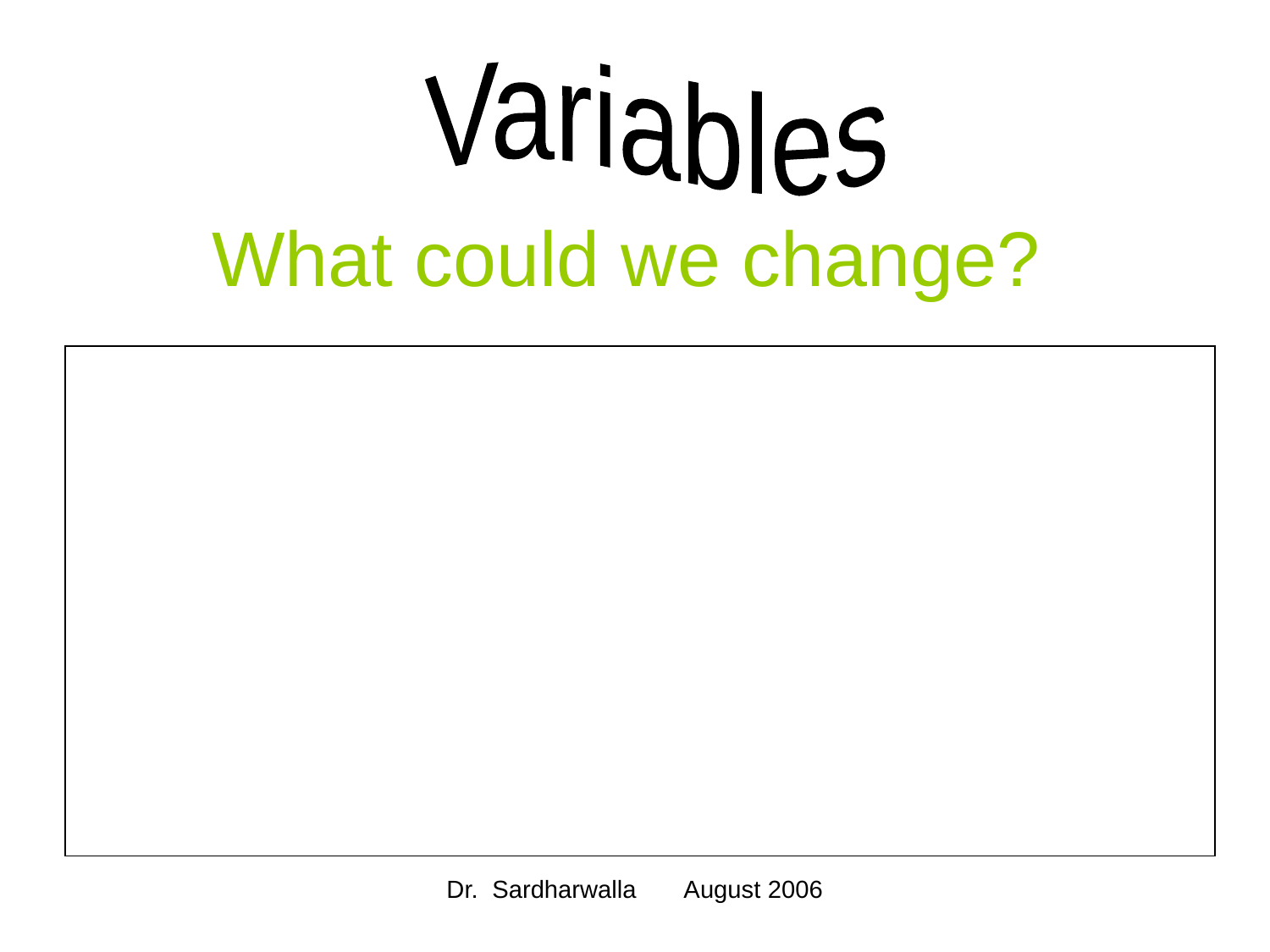

Variables
# What could we change?

Dr.  Sardharwalla       August 2006